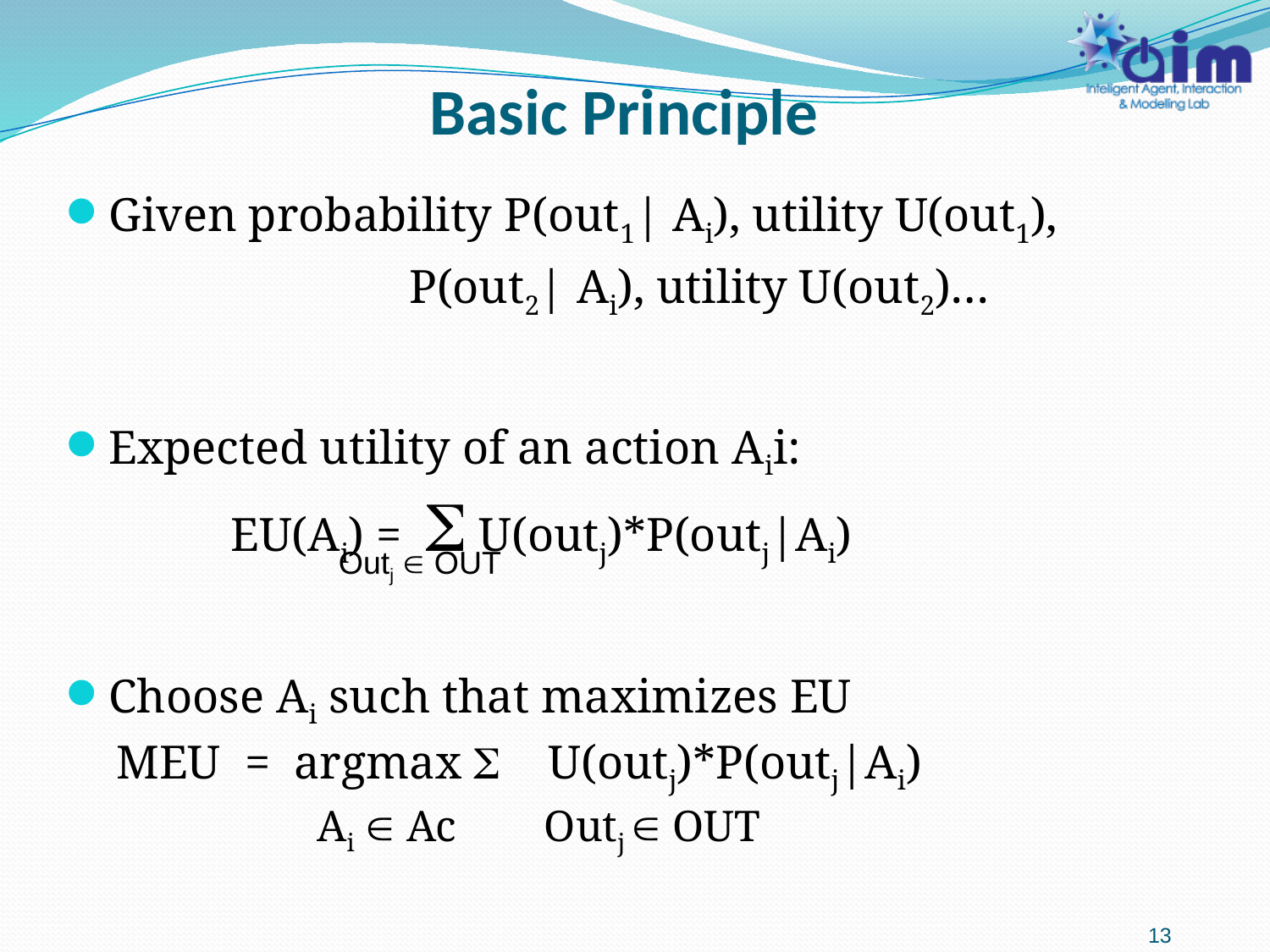

# Basic Principle
Given probability P(out1| Ai), utility U(out1),
                             P(out2| Ai), utility U(out2)…

Expected utility of an action Aii:
	EU(Ai) = Σ U(outj)*P(outj|Ai)

Choose Ai such that maximizes EU
 MEU  =  argmax Σ    U(outj)*P(outj|Ai)
                  Ai ∈ Ac        Outj ∈ OUT
Outj ∈ OUT
13